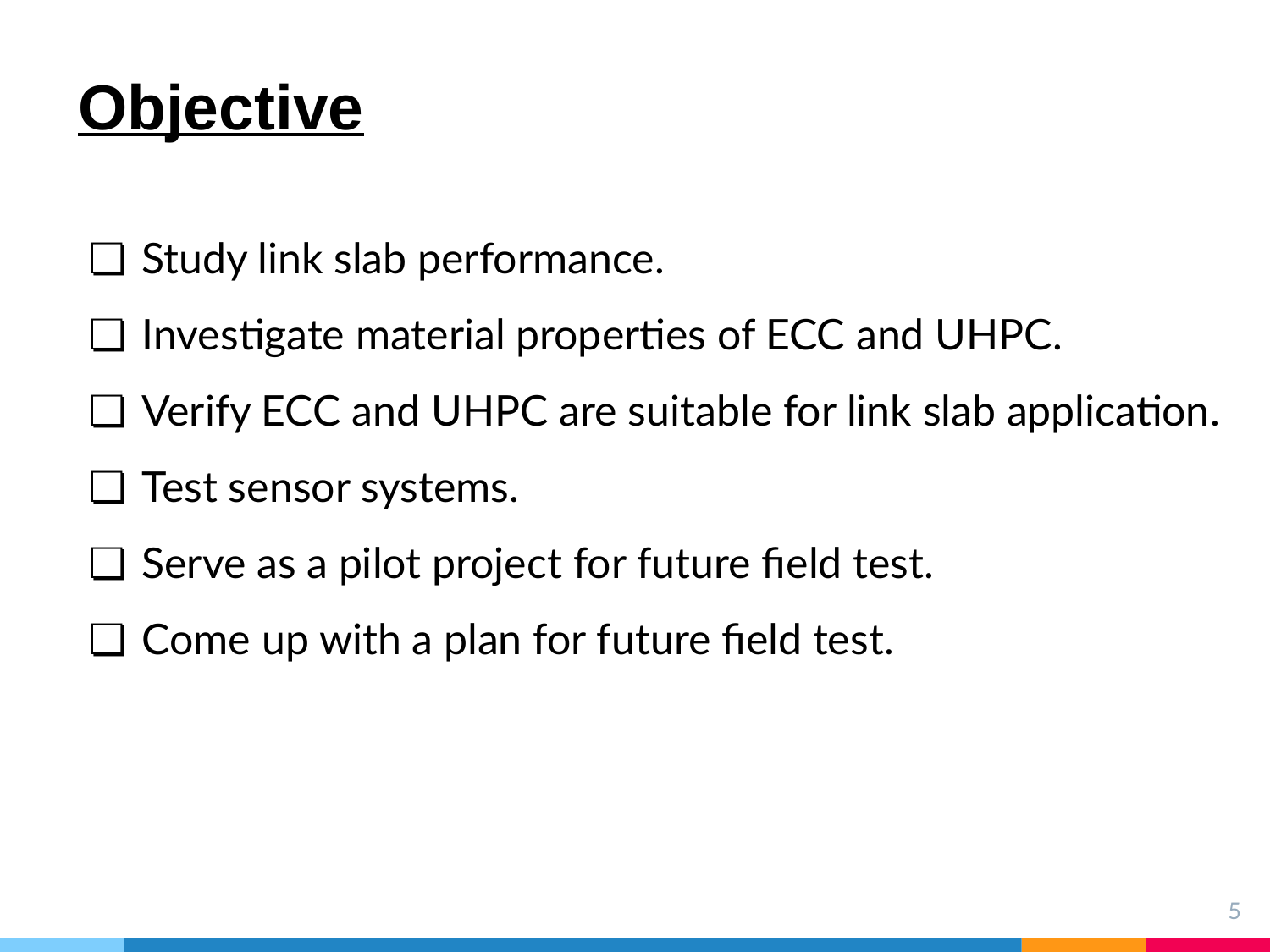

# Objective
Study link slab performance.
Investigate material properties of ECC and UHPC.
Verify ECC and UHPC are suitable for link slab application.
Test sensor systems.
Serve as a pilot project for future field test.
Come up with a plan for future field test.

5